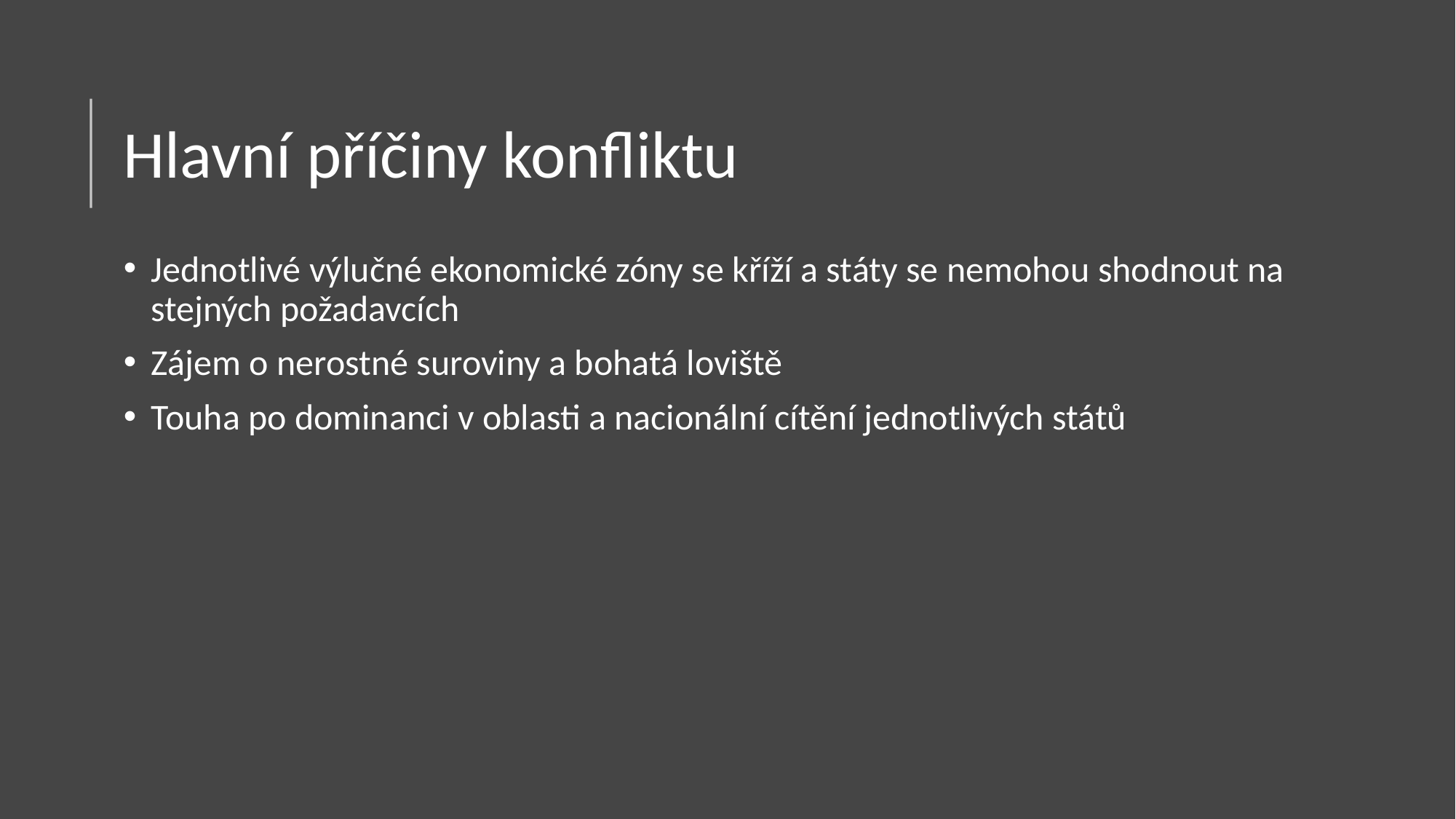

# Hlavní příčiny konfliktu
Jednotlivé výlučné ekonomické zóny se kříží a státy se nemohou shodnout na stejných požadavcích
Zájem o nerostné suroviny a bohatá loviště
Touha po dominanci v oblasti a nacionální cítění jednotlivých států